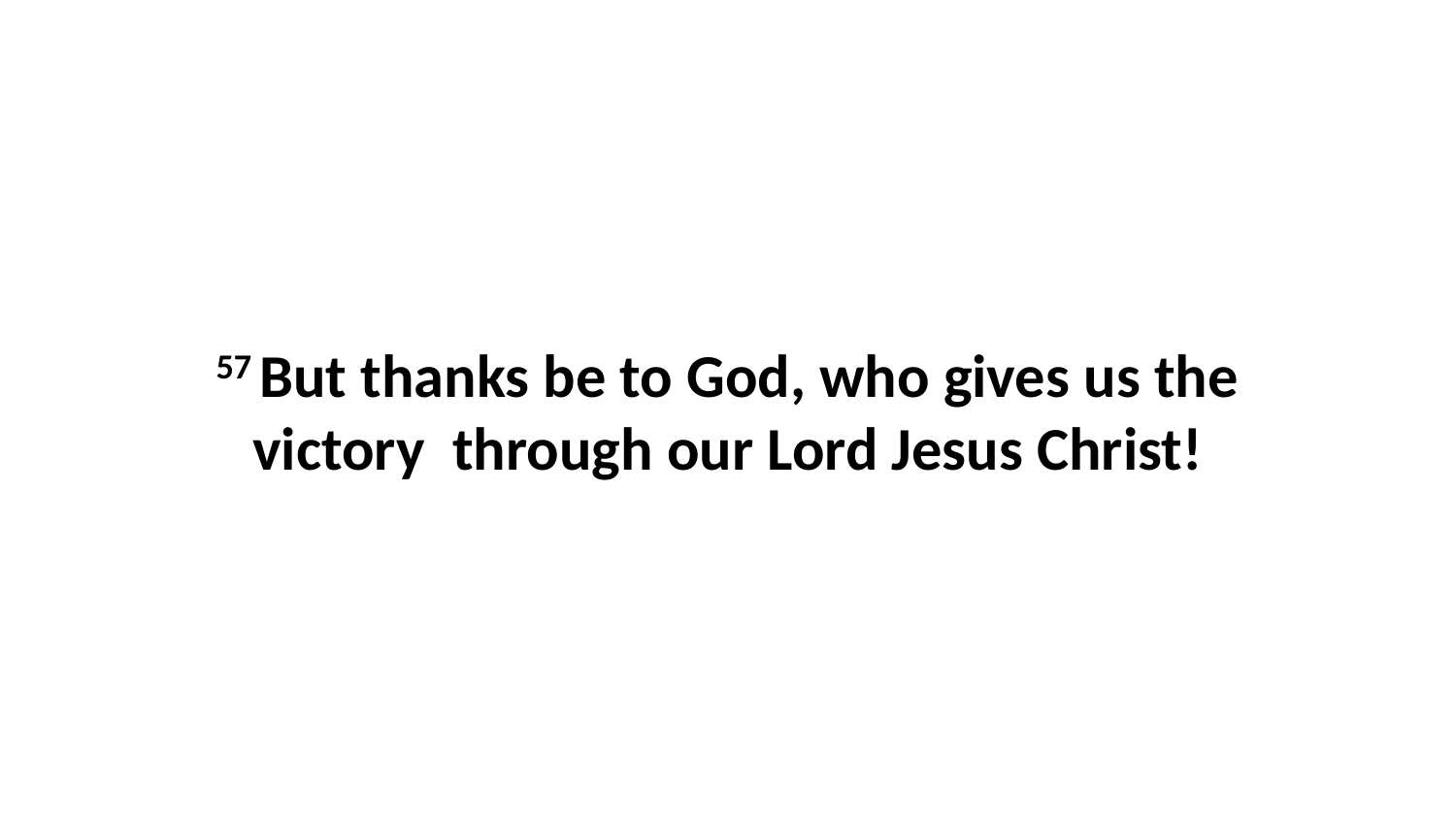

57 But thanks be to God, who gives us the victory  through our Lord Jesus Christ!